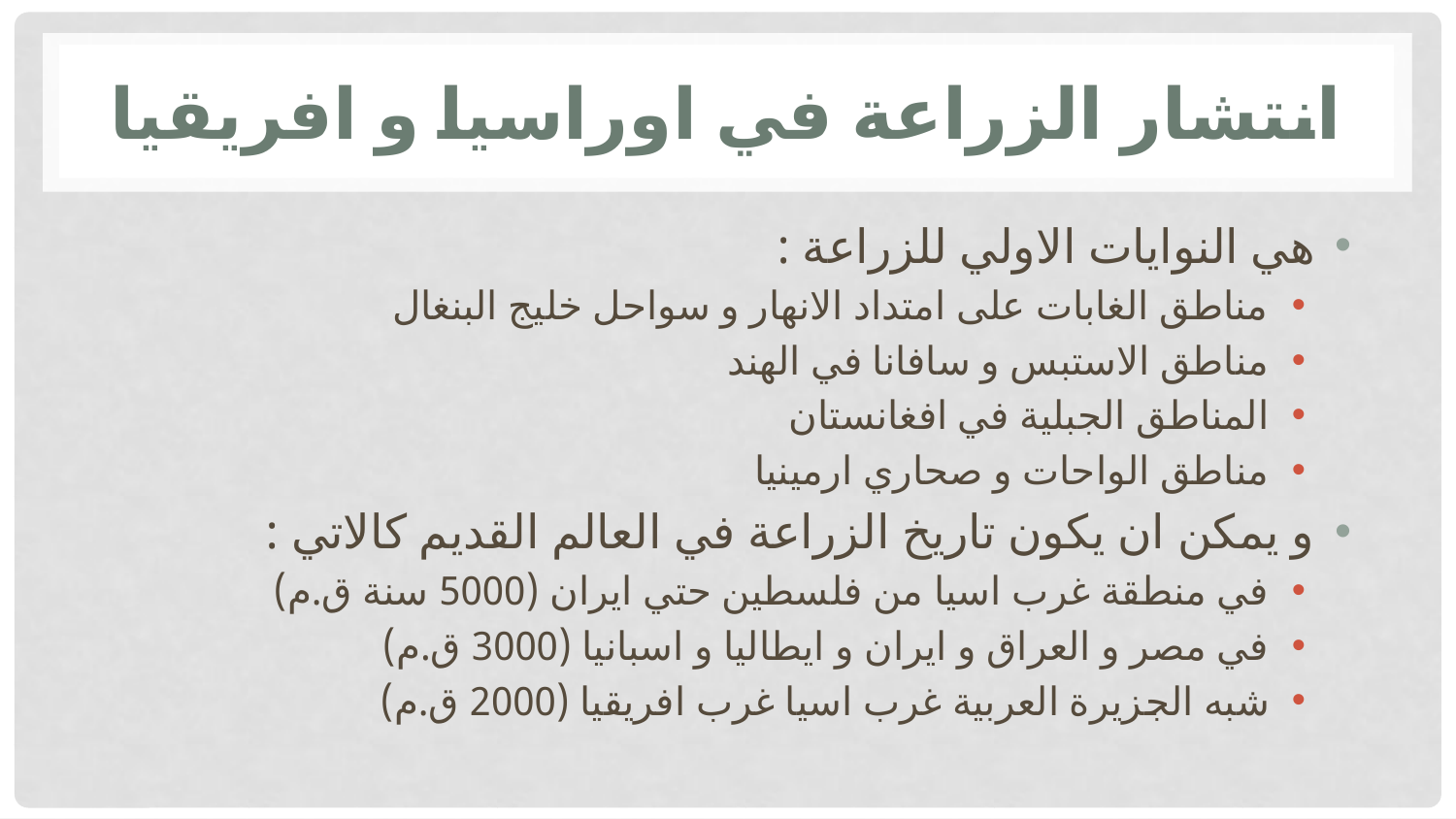

# انتشار الزراعة في اوراسيا و افريقيا
هي النوايات الاولي للزراعة :
مناطق الغابات على امتداد الانهار و سواحل خليج البنغال
مناطق الاستبس و سافانا في الهند
المناطق الجبلية في افغانستان
مناطق الواحات و صحاري ارمينيا
و يمكن ان يكون تاريخ الزراعة في العالم القديم كالاتي :
في منطقة غرب اسيا من فلسطين حتي ايران (5000 سنة ق.م)
في مصر و العراق و ايران و ايطاليا و اسبانيا (3000 ق.م)
شبه الجزيرة العربية غرب اسيا غرب افريقيا (2000 ق.م)